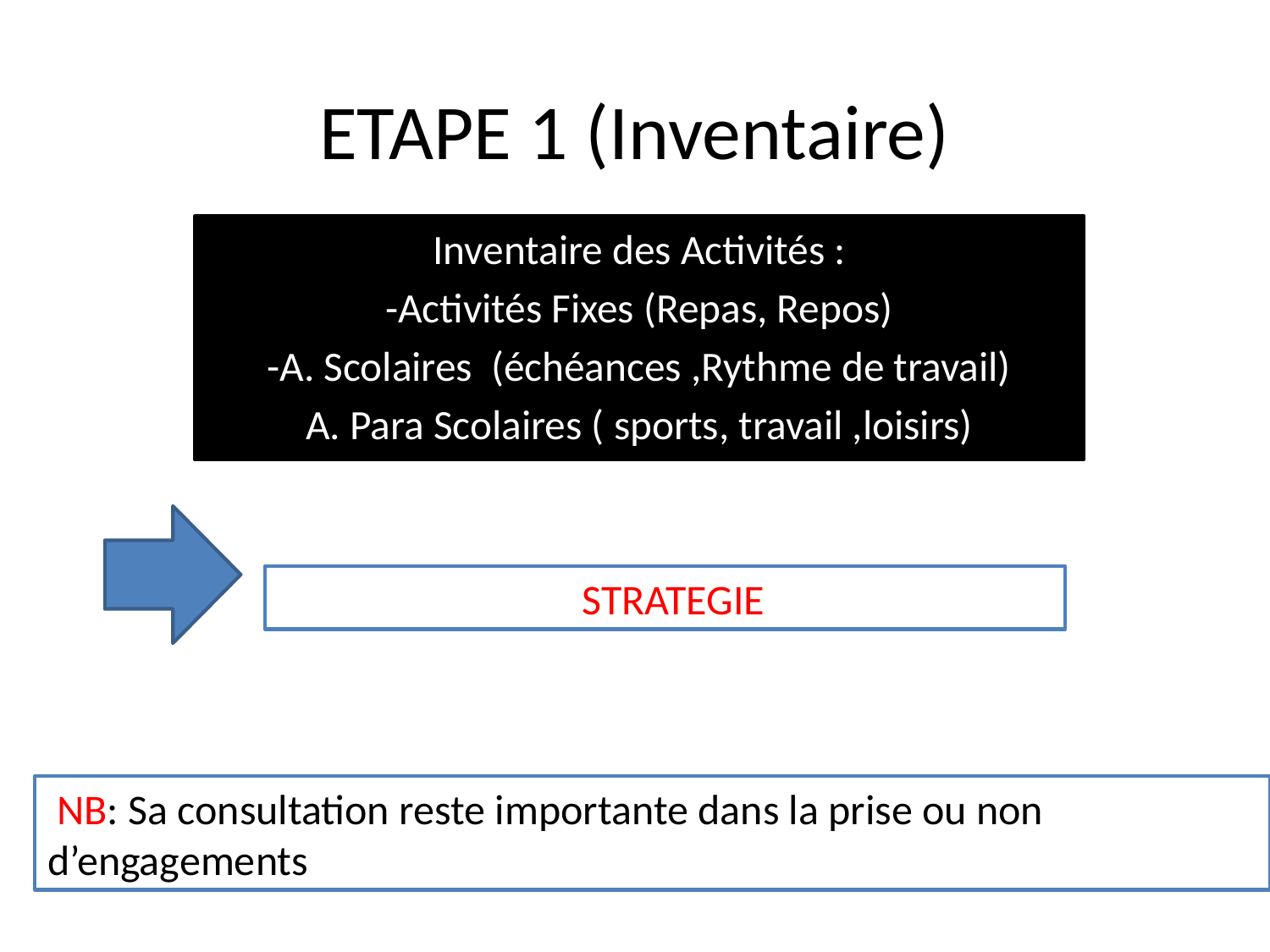

# ETAPE 1 (Inventaire)
Inventaire des Activités :
-Activités Fixes (Repas, Repos)
-A. Scolaires  (échéances ,Rythme de travail)
A. Para Scolaires ( sports, travail ,loisirs)

                                STRATEGIE
 NB: Sa consultation reste importante dans la prise ou non d’engagements